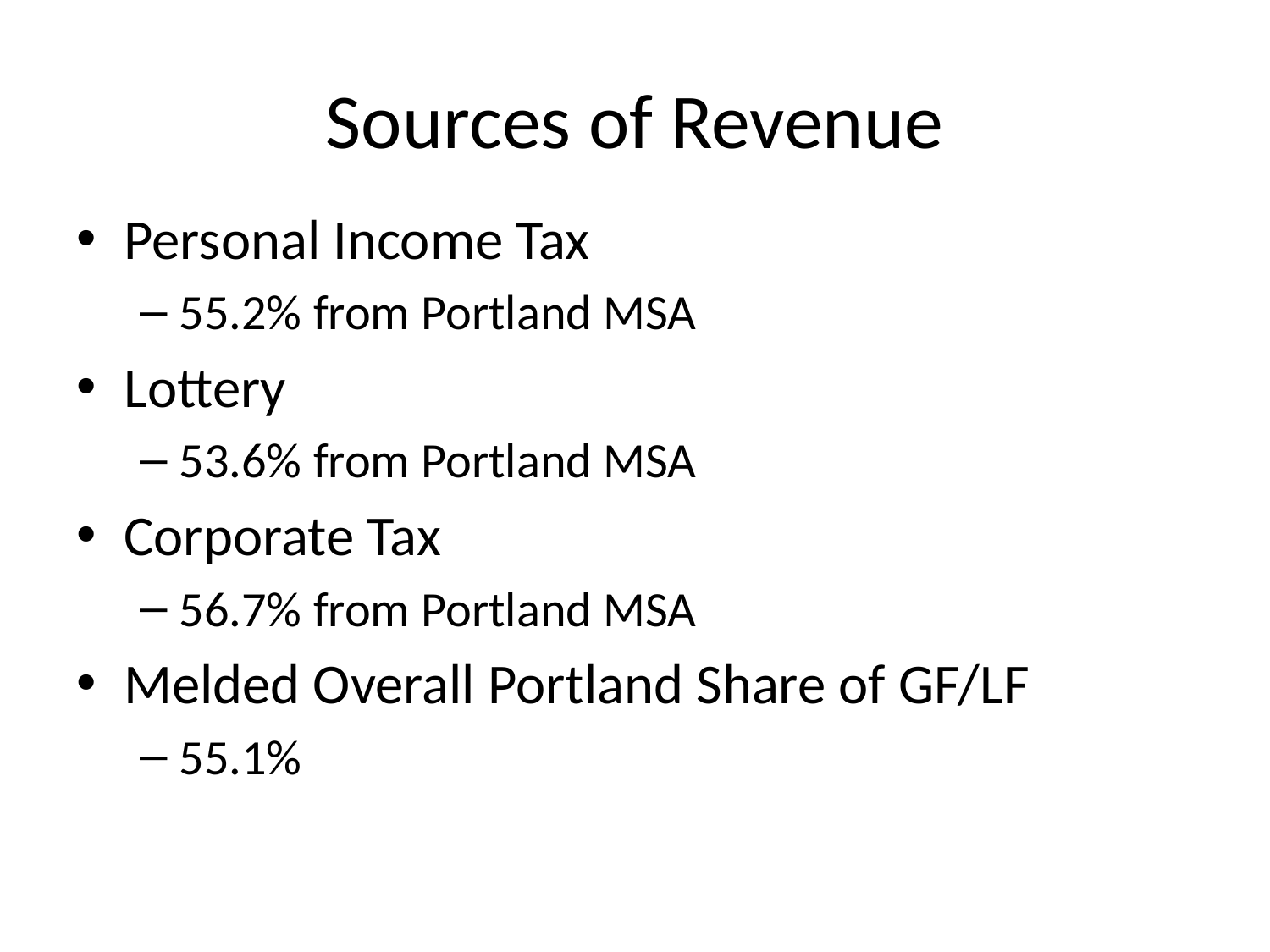

# Sources of Revenue
Personal Income Tax
55.2% from Portland MSA
Lottery
53.6% from Portland MSA
Corporate Tax
56.7% from Portland MSA
Melded Overall Portland Share of GF/LF
55.1%